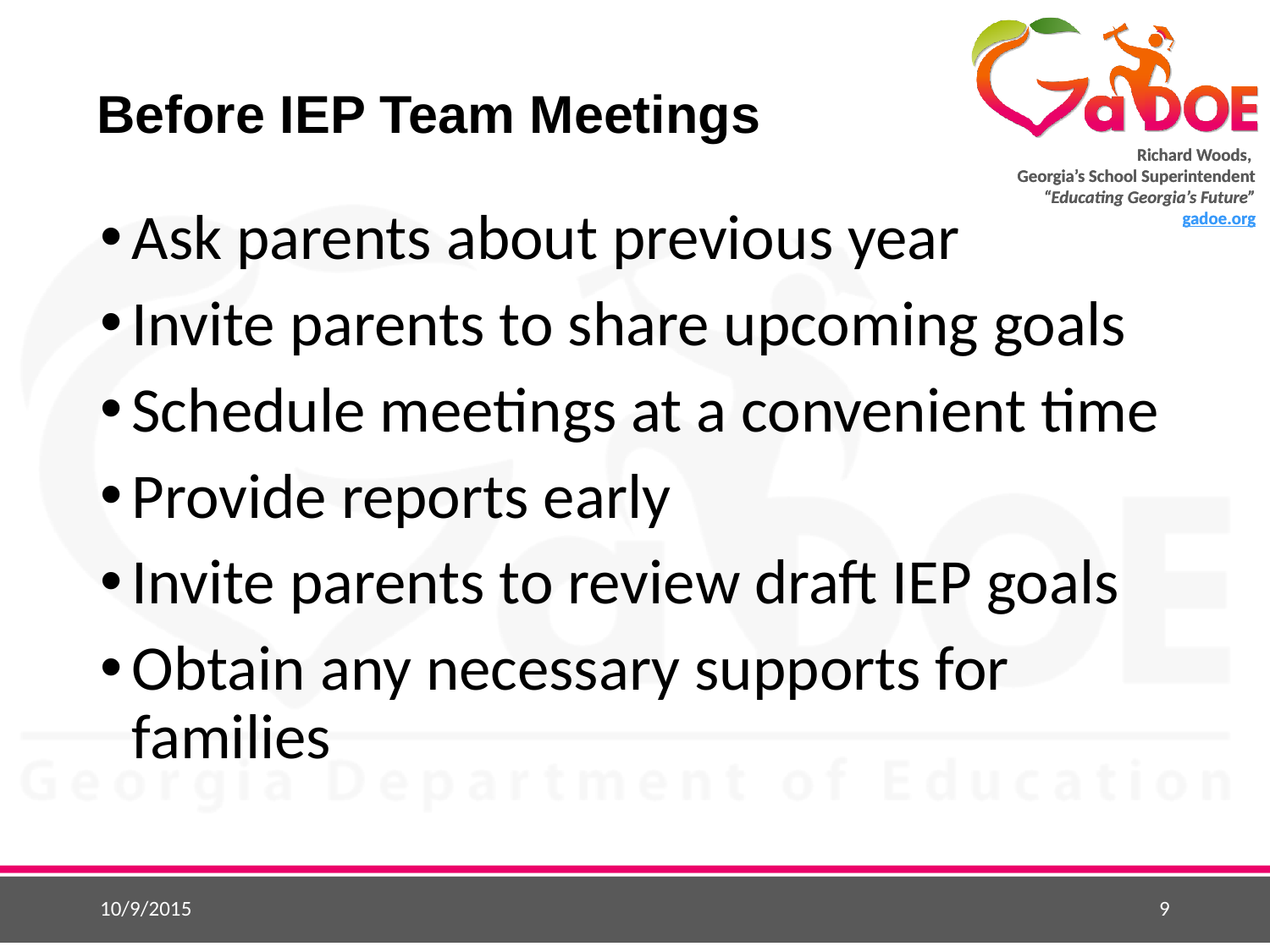

# Before IEP Team Meetings
Ask parents about previous year
Invite parents to share upcoming goals
Schedule meetings at a convenient time
Provide reports early
Invite parents to review draft IEP goals
Obtain any necessary supports for families

10/9/2015
9